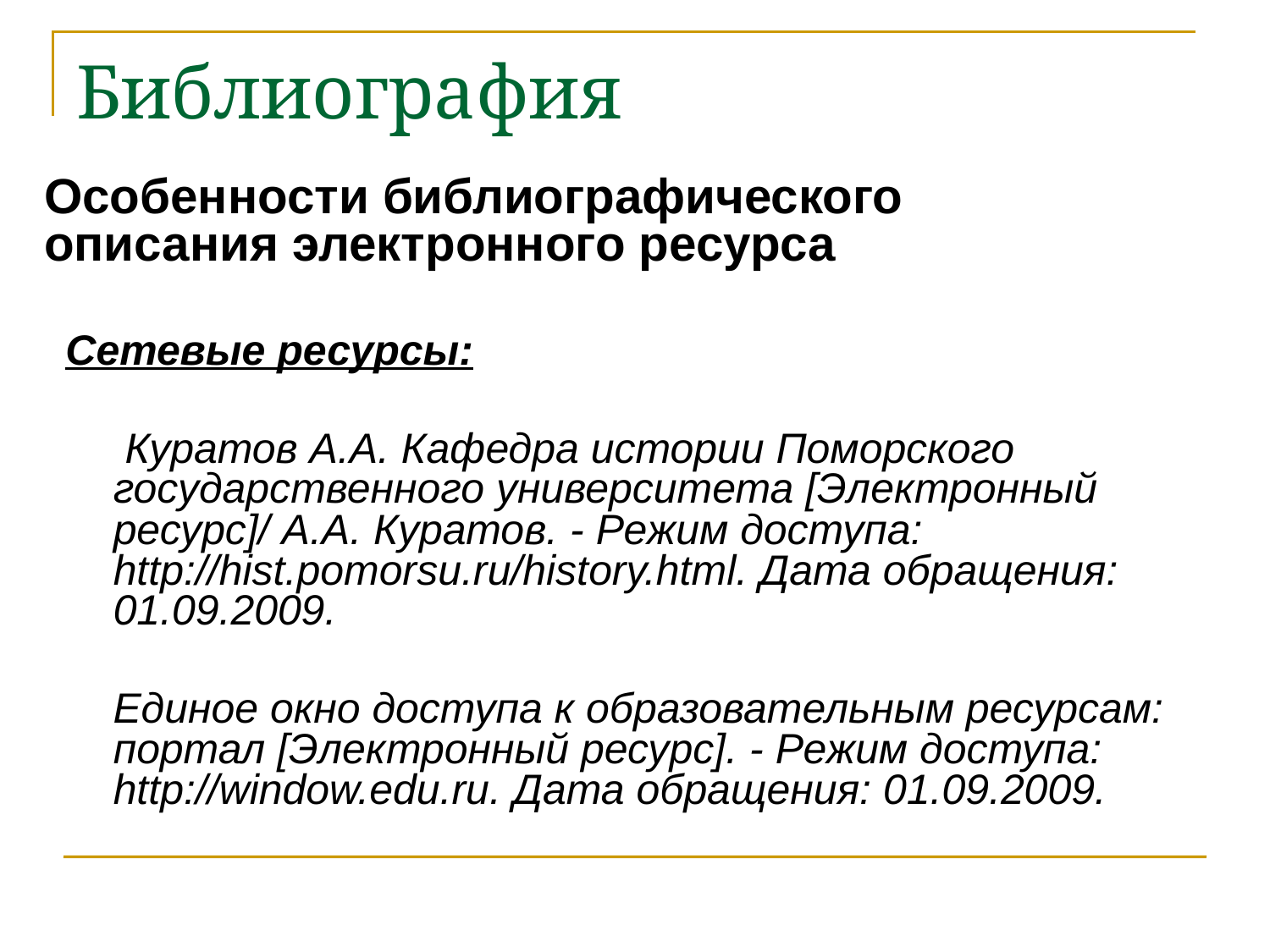

# Библиография
Особенности библиографического описания электронного ресурса

Сетевые ресурсы:

     Куратов А.А. Кафедра истории Поморского государственного университета [Электронный ресурс]/ А.А. Куратов. - Режим доступа: http://hist.pomorsu.ru/history.html. Дата обращения: 01.09.2009.

    Единое окно доступа к образовательным ресурсам: портал [Электронный ресурс]. - Режим доступа: http://window.edu.ru. Дата обращения: 01.09.2009.